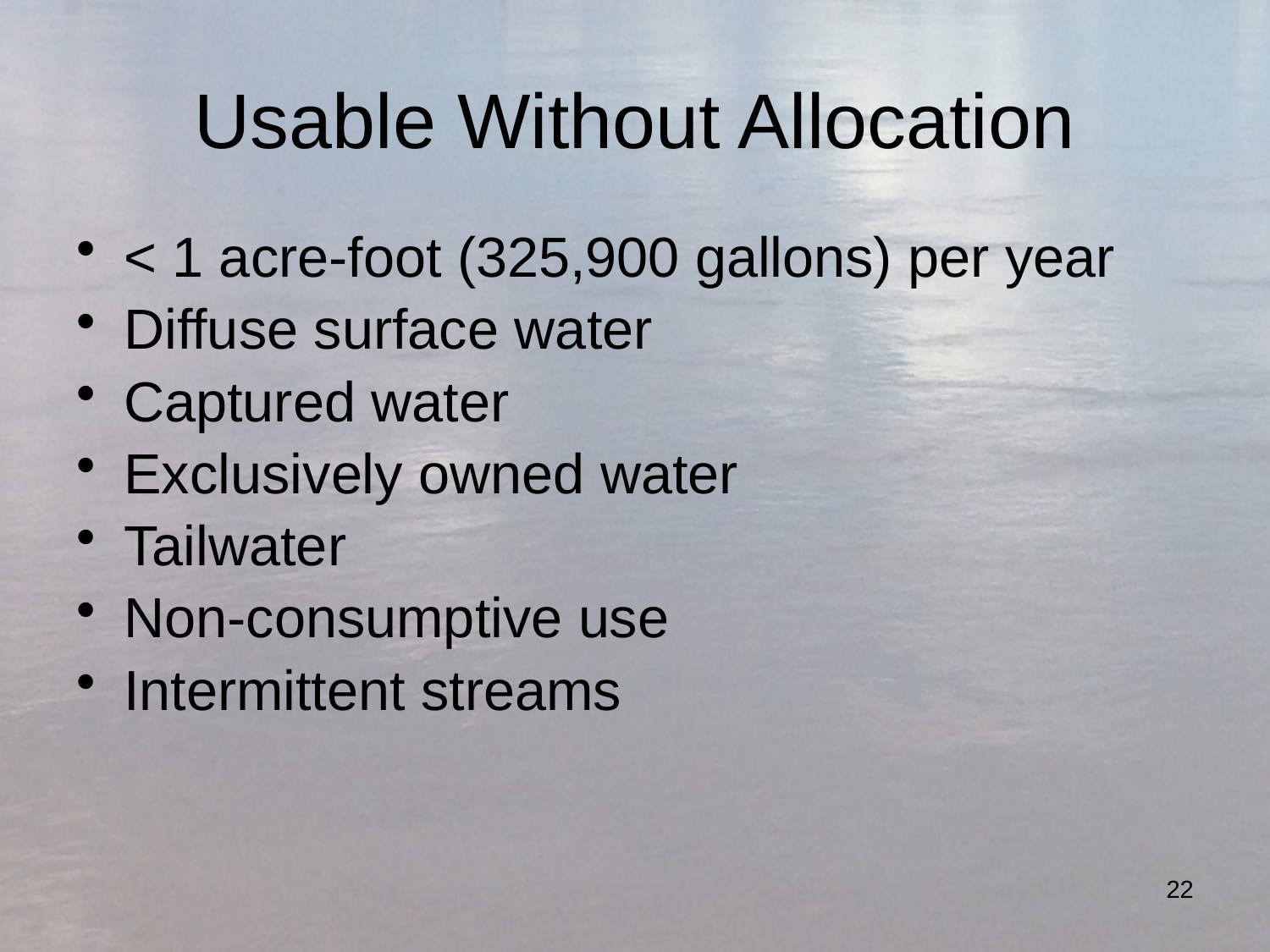

# Usable Without Allocation
< 1 acre-foot (325,900 gallons) per year
Diffuse surface water
Captured water
Exclusively owned water
Tailwater
Non-consumptive use
Intermittent streams
22